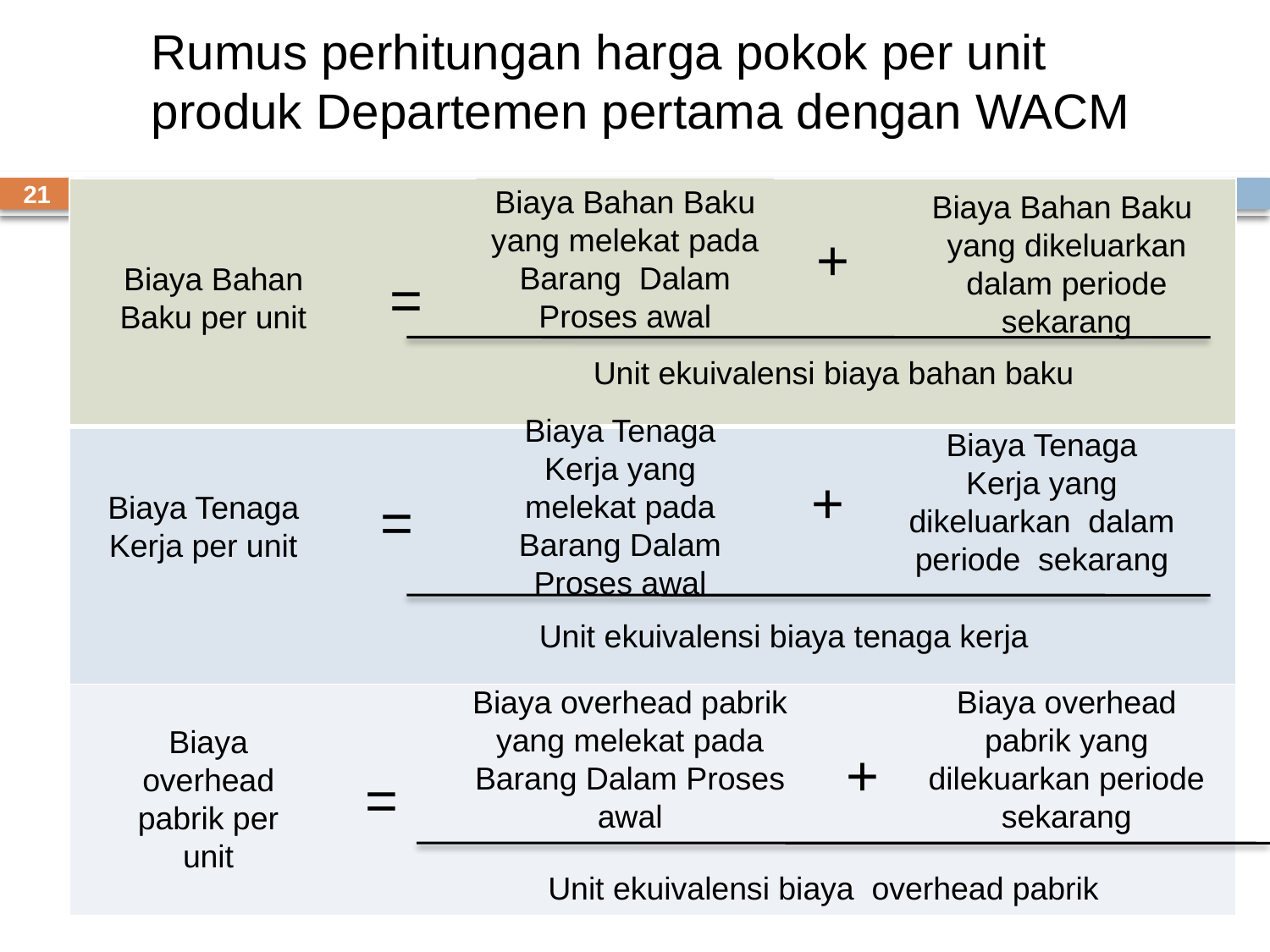

# Rumus perhitungan harga pokok per unit produk Departemen pertama dengan WACM
21
|  |
| --- |
|  |
|  |
Biaya Bahan Baku yang melekat pada Barang  Dalam Proses awal
Biaya Bahan Baku  yang dikeluarkan dalam periode sekarang
+
Biaya Bahan Baku per unit
=
Unit ekuivalensi biaya bahan baku
Biaya Tenaga Kerja yang melekat pada Barang Dalam Proses awal
Biaya Tenaga Kerja yang dikeluarkan  dalam periode  sekarang
+
Biaya Tenaga Kerja per unit
=
Unit ekuivalensi biaya tenaga kerja
Biaya overhead pabrik yang melekat pada Barang Dalam Proses awal
Biaya overhead pabrik yang dilekuarkan periode sekarang
Biaya overhead pabrik per unit
+
=
Unit ekuivalensi biaya  overhead pabrik